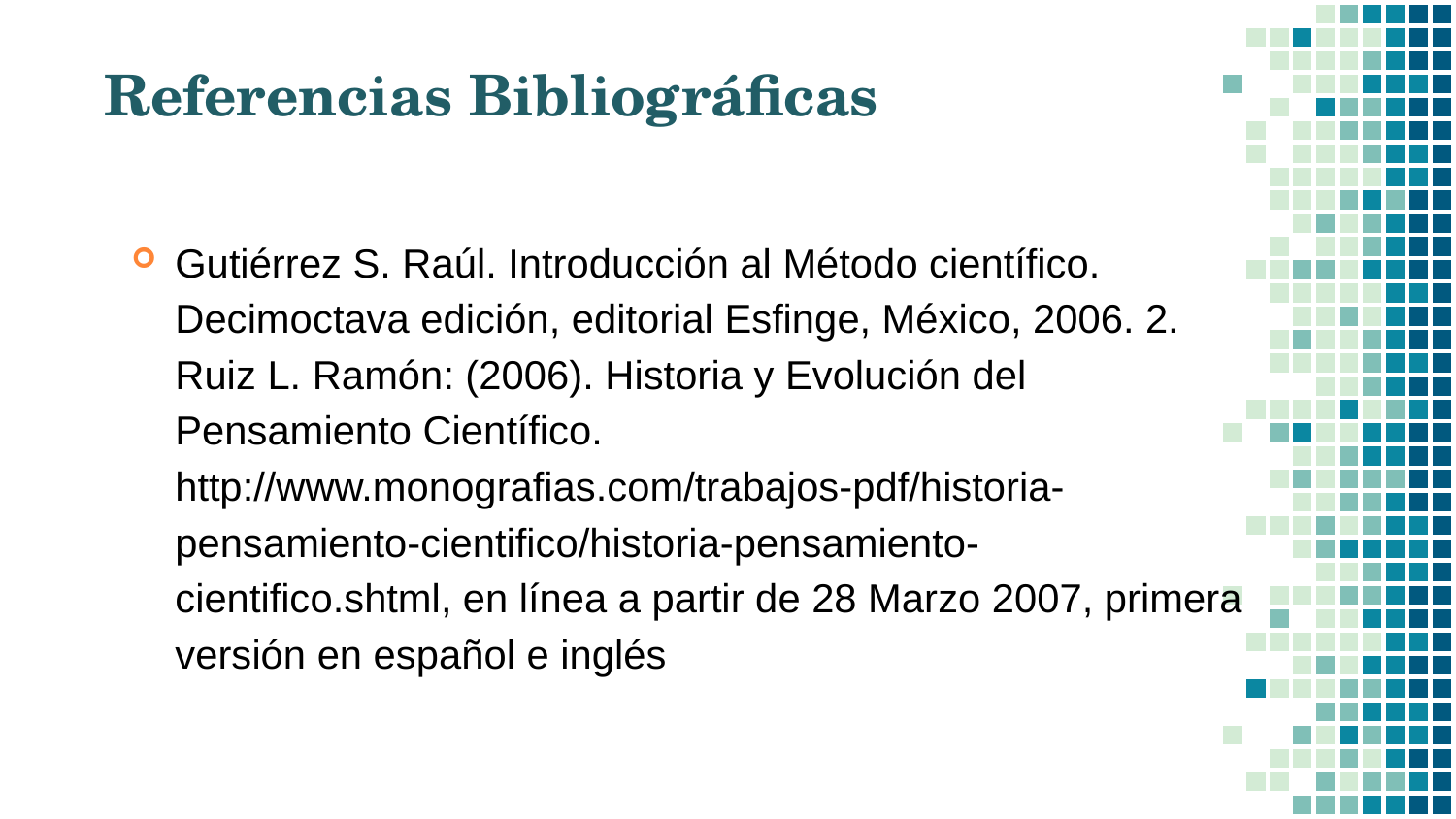

Referencias Bibliográficas
Gutiérrez S. Raúl. Introducción al Método científico. Decimoctava edición, editorial Esfinge, México, 2006. 2. Ruiz L. Ramón: (2006). Historia y Evolución del Pensamiento Científico. http://www.monografias.com/trabajos-pdf/historia-pensamiento-cientifico/historia-pensamiento-cientifico.shtml, en línea a partir de 28 Marzo 2007, primera versión en español e inglés